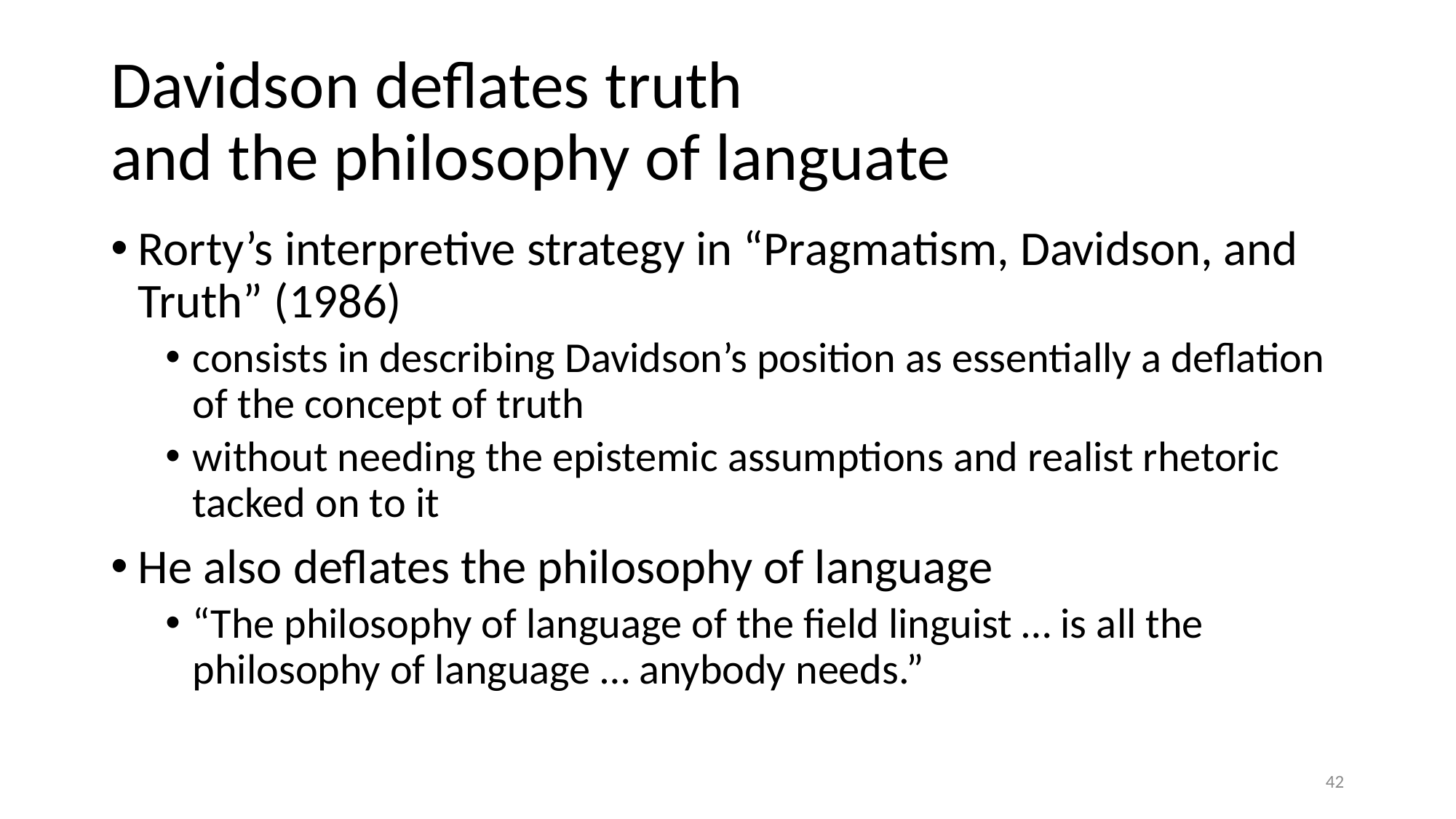

# Davidson deflates truth and the philosophy of languate
Rorty’s interpretive strategy in “Pragmatism, Davidson, and Truth” (1986)
consists in describing Davidson’s position as essentially a deflation of the concept of truth
without needing the epistemic assumptions and realist rhetoric tacked on to it
He also deflates the philosophy of language
“The philosophy of language of the field linguist … is all the philosophy of language … anybody needs.”
42